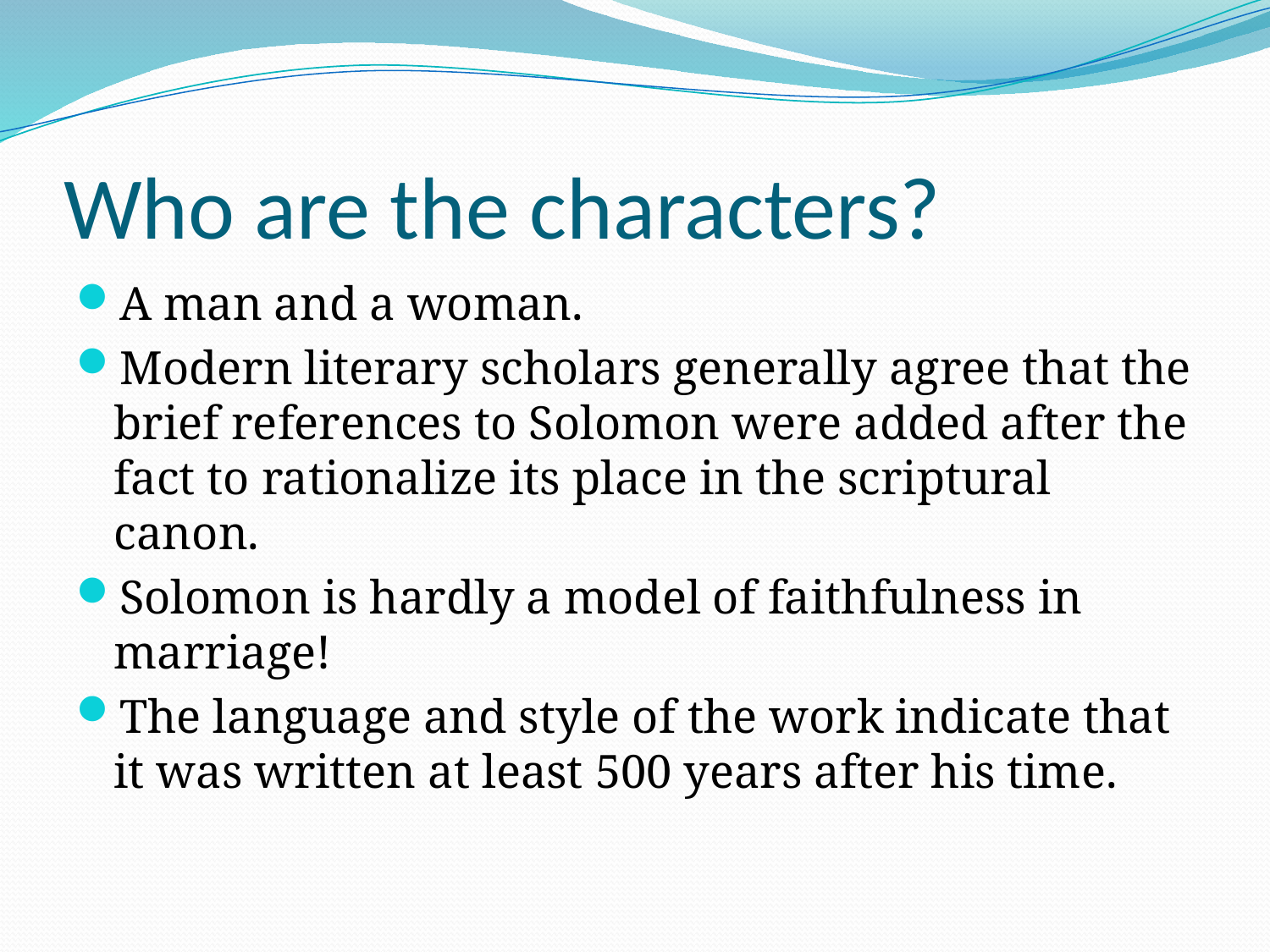

# Who are the characters?
A man and a woman.
Modern literary scholars generally agree that the brief references to Solomon were added after the fact to rationalize its place in the scriptural canon.
Solomon is hardly a model of faithfulness in marriage!
The language and style of the work indicate that it was written at least 500 years after his time.